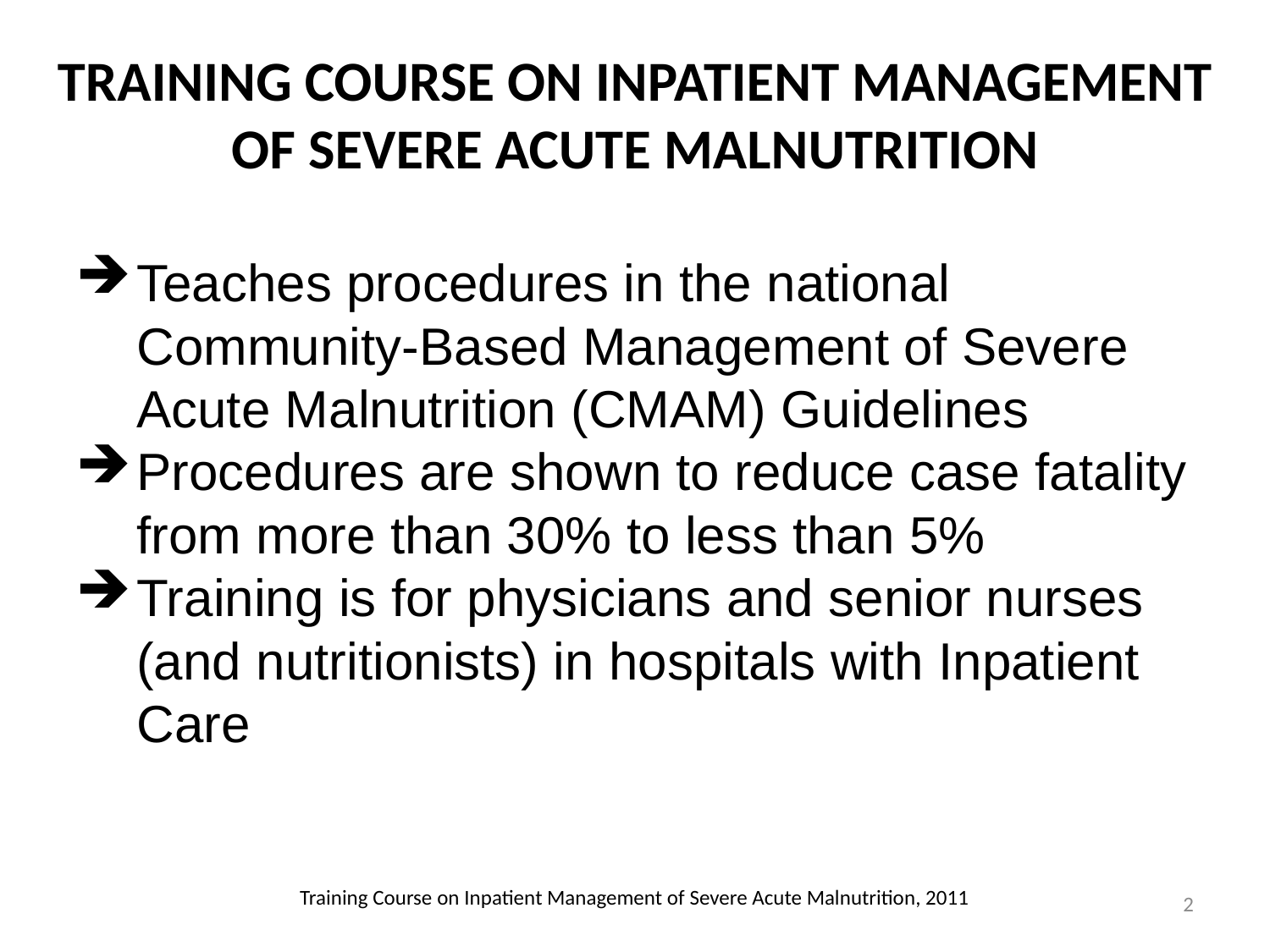

TRAINING COURSE ON INPATIENT MANAGEMENT OF SEVERE ACUTE MALNUTRITION
Teaches procedures in the national Community-Based Management of Severe Acute Malnutrition (CMAM) Guidelines
Procedures are shown to reduce case fatality from more than 30% to less than 5%
Training is for physicians and senior nurses (and nutritionists) in hospitals with Inpatient Care
Training Course on Inpatient Management of Severe Acute Malnutrition, 2011
2